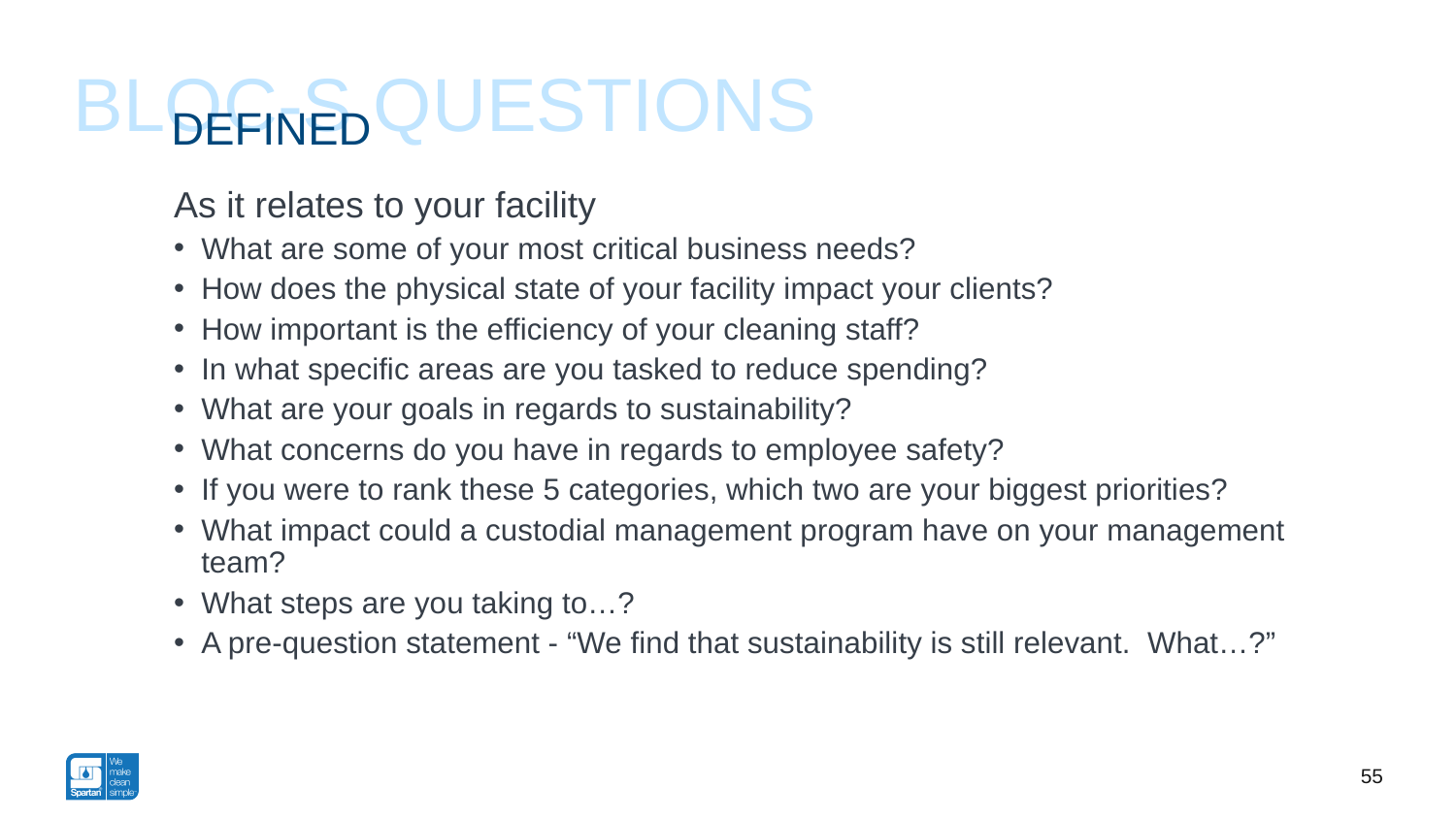

Bloc-s questions
# Defined
As it relates to your facility
What are some of your most critical business needs?
How does the physical state of your facility impact your clients?
How important is the efficiency of your cleaning staff?
In what specific areas are you tasked to reduce spending?
What are your goals in regards to sustainability?
What concerns do you have in regards to employee safety?
If you were to rank these 5 categories, which two are your biggest priorities?
What impact could a custodial management program have on your management team?
What steps are you taking to…?
A pre-question statement - “We find that sustainability is still relevant.  What…?”
55